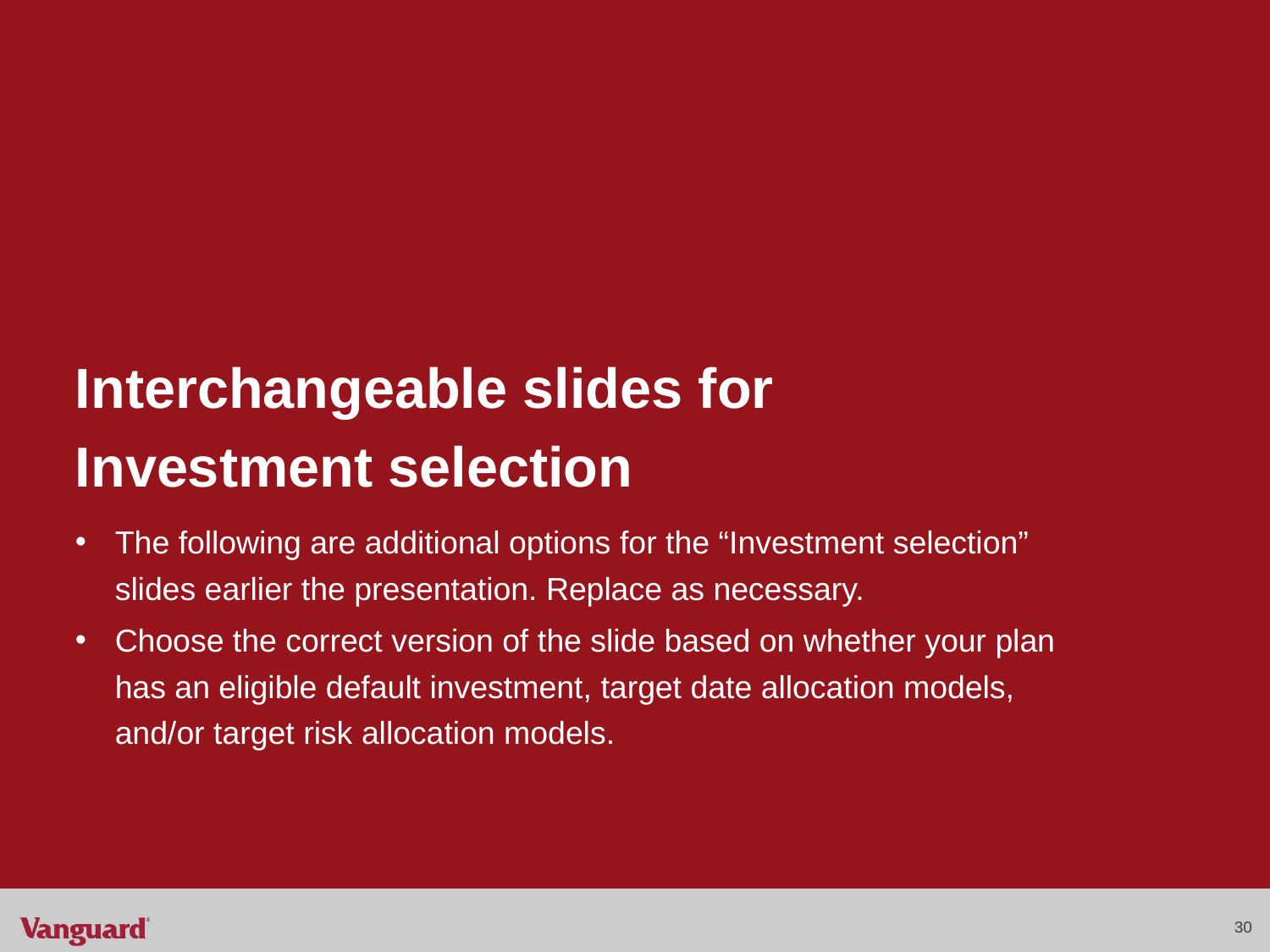

Interchangeable slides for
Investment selection
The following are additional options for the “Investment selection” slides earlier the presentation. Replace as necessary.
Choose the correct version of the slide based on whether your plan has an eligible default investment, target date allocation models, and/or target risk allocation models.

30